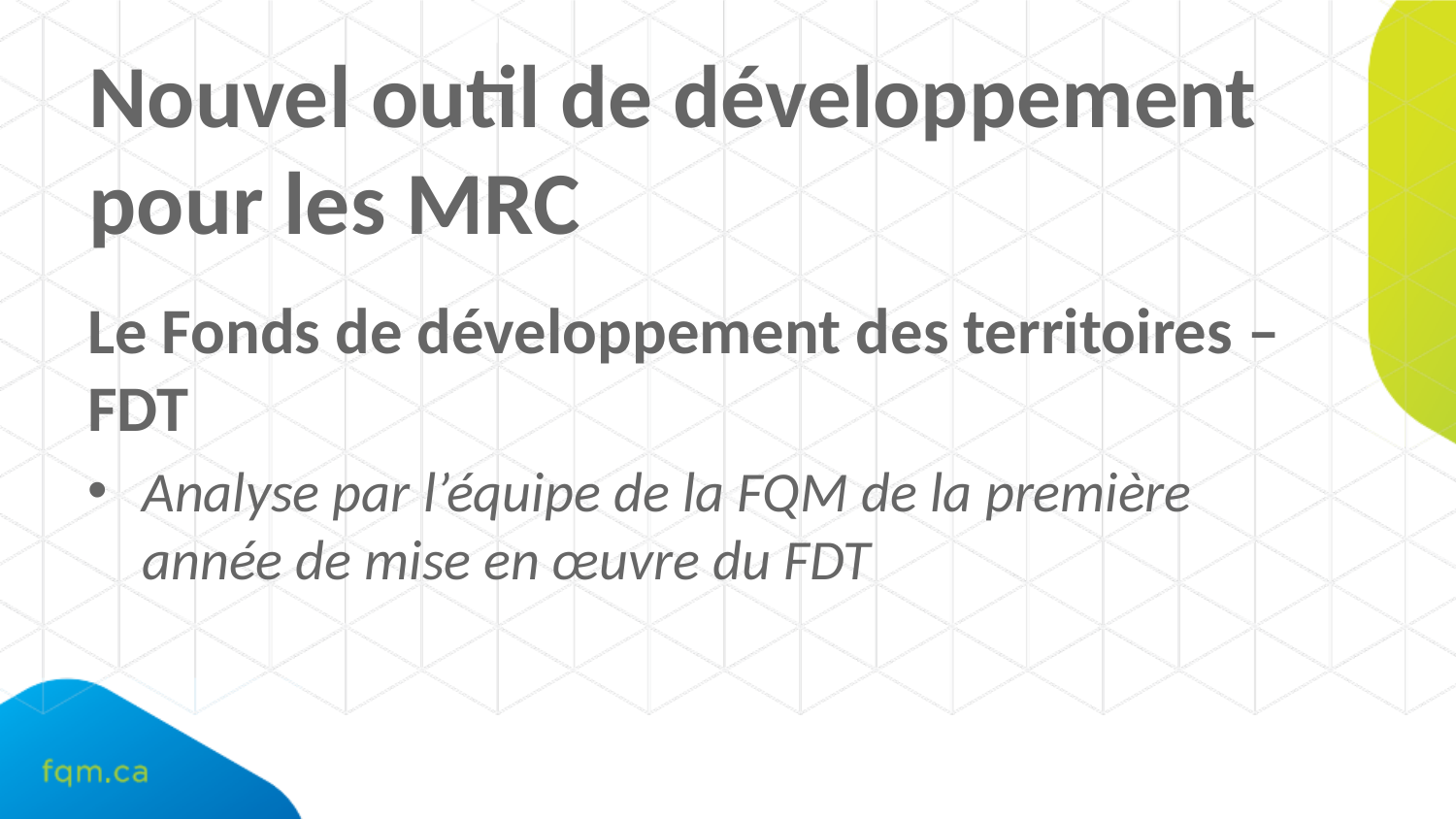

# Nouvel outil de développement pour les MRC

Le Fonds de développement des territoires – FDT
Analyse par l’équipe de la FQM de la première année de mise en œuvre du FDT